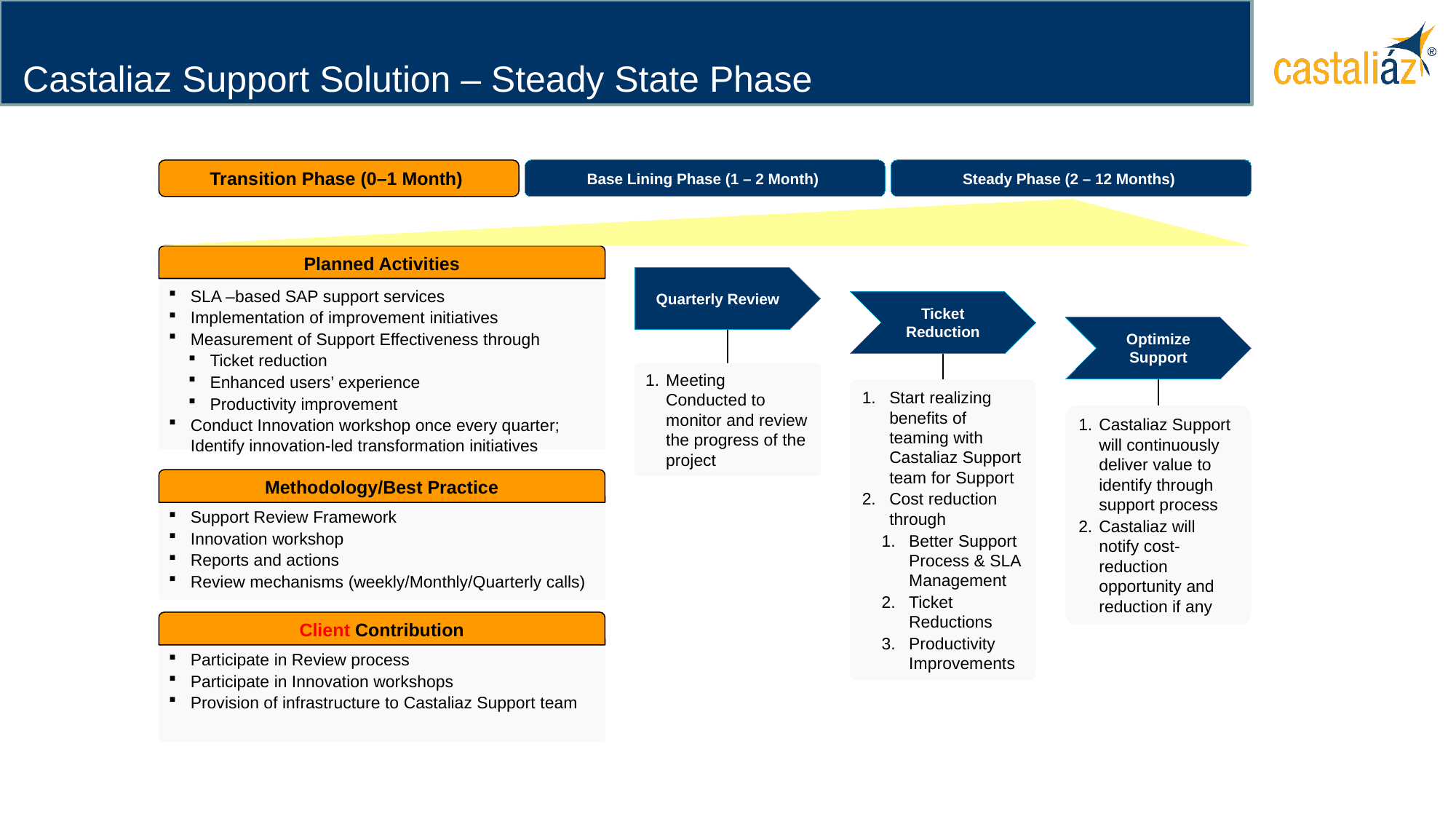

# Castaliaz Support Solution – Steady State Phase
Transition Phase (0–1 Month)
Base Lining Phase (1 – 2 Month)
Steady Phase (2 – 12 Months)

Planned Activities
Quarterly Review
SLA –based SAP support services
Implementation of improvement initiatives
Measurement of Support Effectiveness through
Ticket reduction
Enhanced users’ experience
Productivity improvement
Conduct Innovation workshop once every quarter; Identify innovation-led transformation initiatives
Ticket Reduction

Optimize Support

Meeting Conducted to monitor and review the progress of the project

Start realizing benefits of teaming with Castaliaz Support team for Support
Cost reduction through
Better Support Process & SLA Management
Ticket Reductions
Productivity Improvements
Castaliaz Support will continuously deliver value to identify through support process
Castaliaz will notify cost-reduction opportunity and reduction if any
Methodology/Best Practice
Support Review Framework
Innovation workshop
Reports and actions
Review mechanisms (weekly/Monthly/Quarterly calls)
Client Contribution
Participate in Review process
Participate in Innovation workshops
Provision of infrastructure to Castaliaz Support team